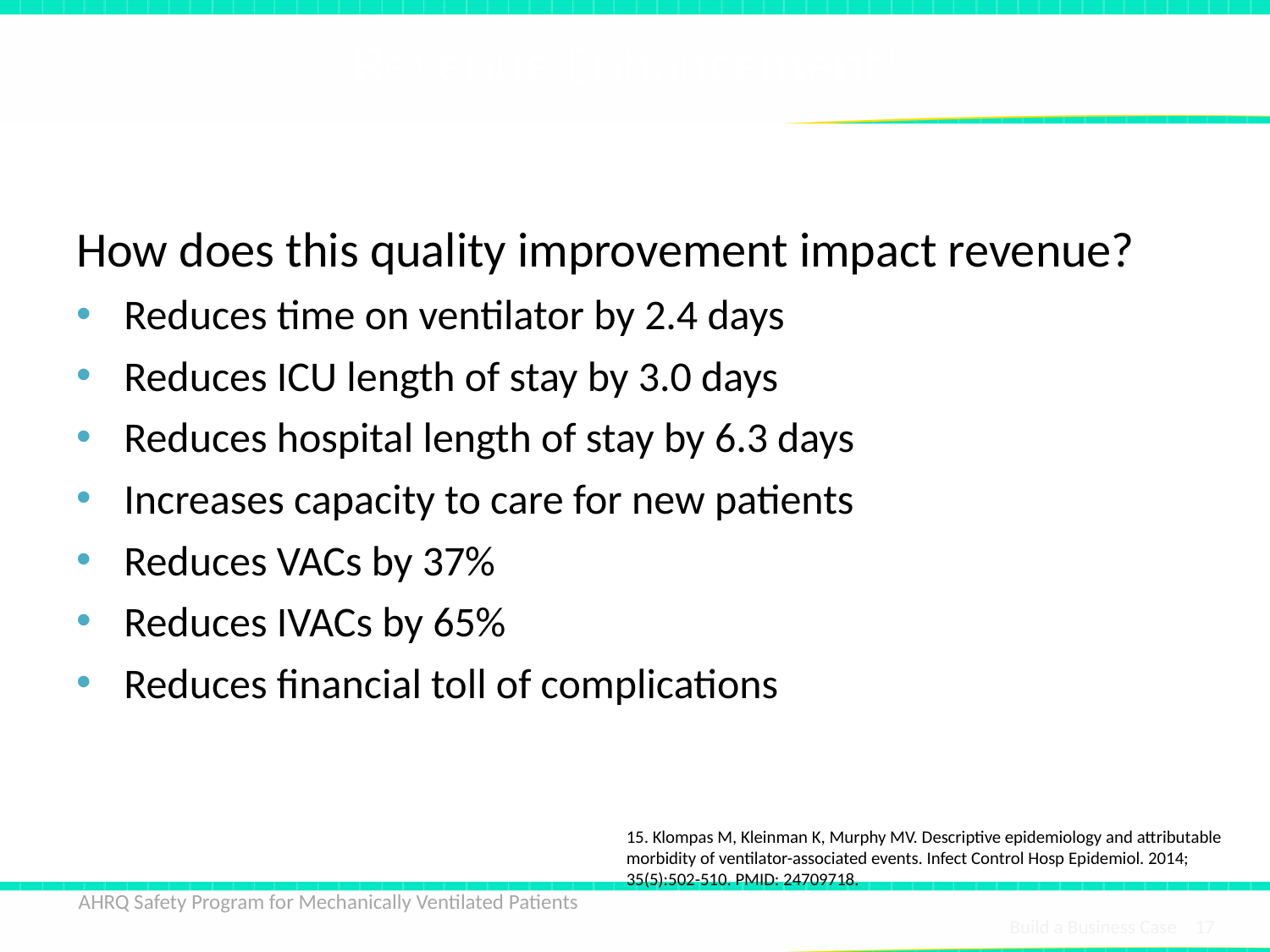

# Revenue Enhancement15
How does this quality improvement impact revenue?
Reduces time on ventilator by 2.4 days
Reduces ICU length of stay by 3.0 days
Reduces hospital length of stay by 6.3 days
Increases capacity to care for new patients
Reduces VACs by 37%
Reduces IVACs by 65%
Reduces financial toll of complications

15. Klompas M, Kleinman K, Murphy MV. Descriptive epidemiology and attributable morbidity of ventilator-associated events. Infect Control Hosp Epidemiol. 2014; 35(5):502-510. PMID: 24709718.